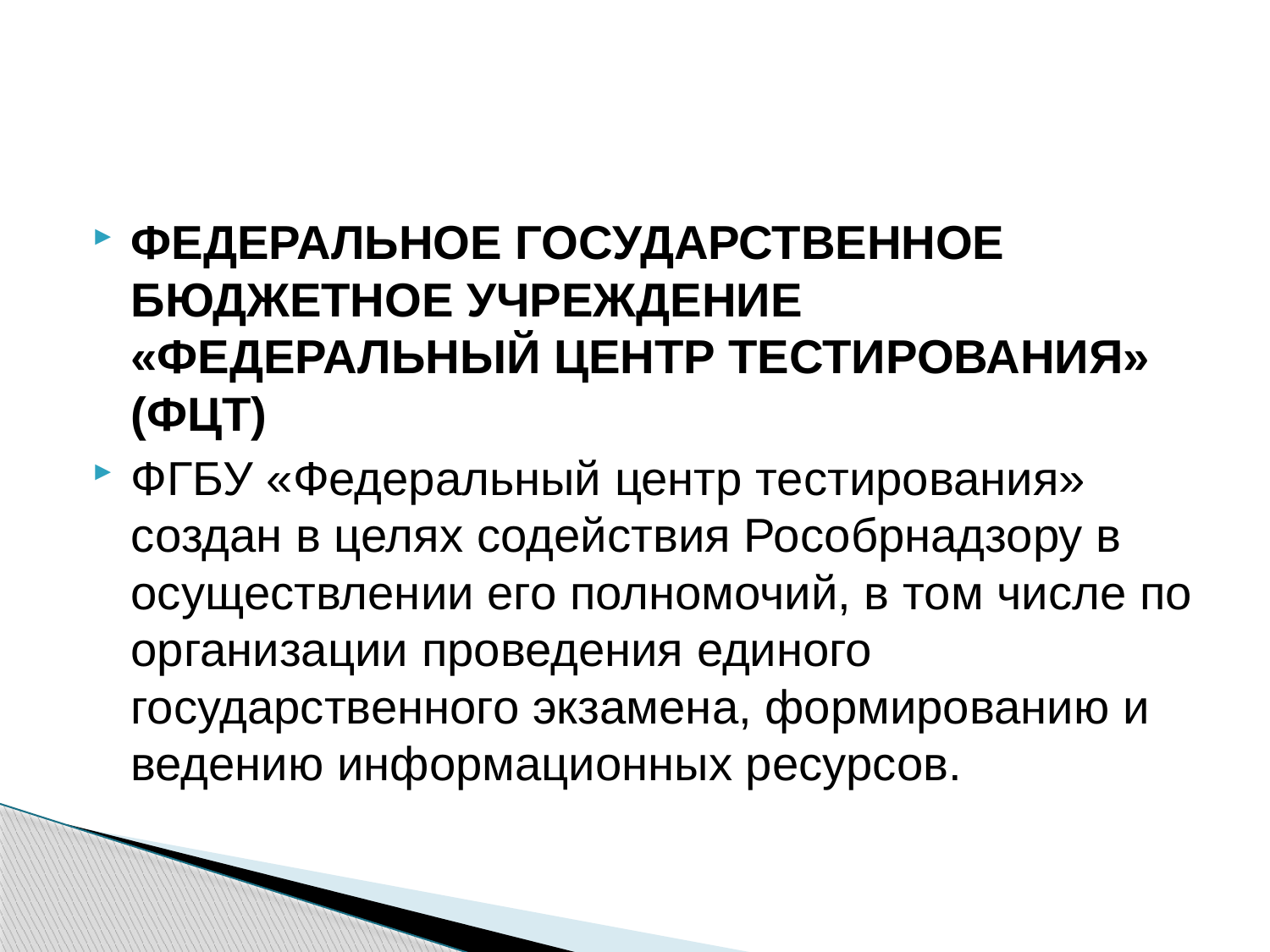

#
ФЕДЕРАЛЬНОЕ ГОСУДАРСТВЕННОЕ БЮДЖЕТНОЕ УЧРЕЖДЕНИЕ «ФЕДЕРАЛЬНЫЙ ЦЕНТР ТЕСТИРОВАНИЯ» (ФЦТ)
ФГБУ «Федеральный центр тестирования» создан в целях содействия Рособрнадзору в осуществлении его полномочий, в том числе по организации проведения единого государственного экзамена, формированию и ведению информационных ресурсов.